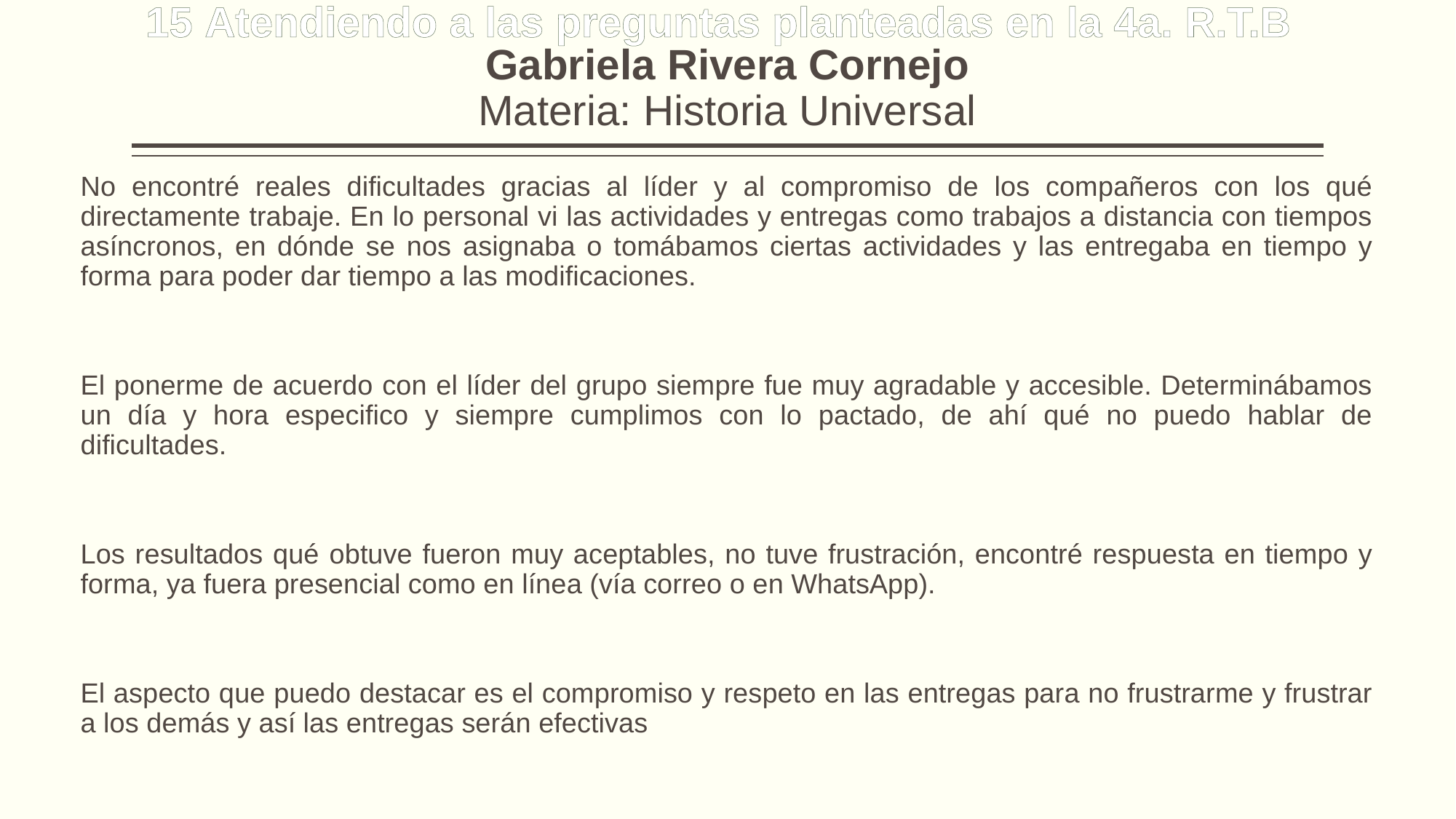

15 Atendiendo a las preguntas planteadas en la 4a. R.T.B
# Gabriela Rivera Cornejo Materia: Historia Universal
No encontré reales dificultades gracias al líder y al compromiso de los compañeros con los qué directamente trabaje. En lo personal vi las actividades y entregas como trabajos a distancia con tiempos asíncronos, en dónde se nos asignaba o tomábamos ciertas actividades y las entregaba en tiempo y forma para poder dar tiempo a las modificaciones.

El ponerme de acuerdo con el líder del grupo siempre fue muy agradable y accesible. Determinábamos un día y hora especifico y siempre cumplimos con lo pactado, de ahí qué no puedo hablar de dificultades.

Los resultados qué obtuve fueron muy aceptables, no tuve frustración, encontré respuesta en tiempo y forma, ya fuera presencial como en línea (vía correo o en WhatsApp).

El aspecto que puedo destacar es el compromiso y respeto en las entregas para no frustrarme y frustrar a los demás y así las entregas serán efectivas